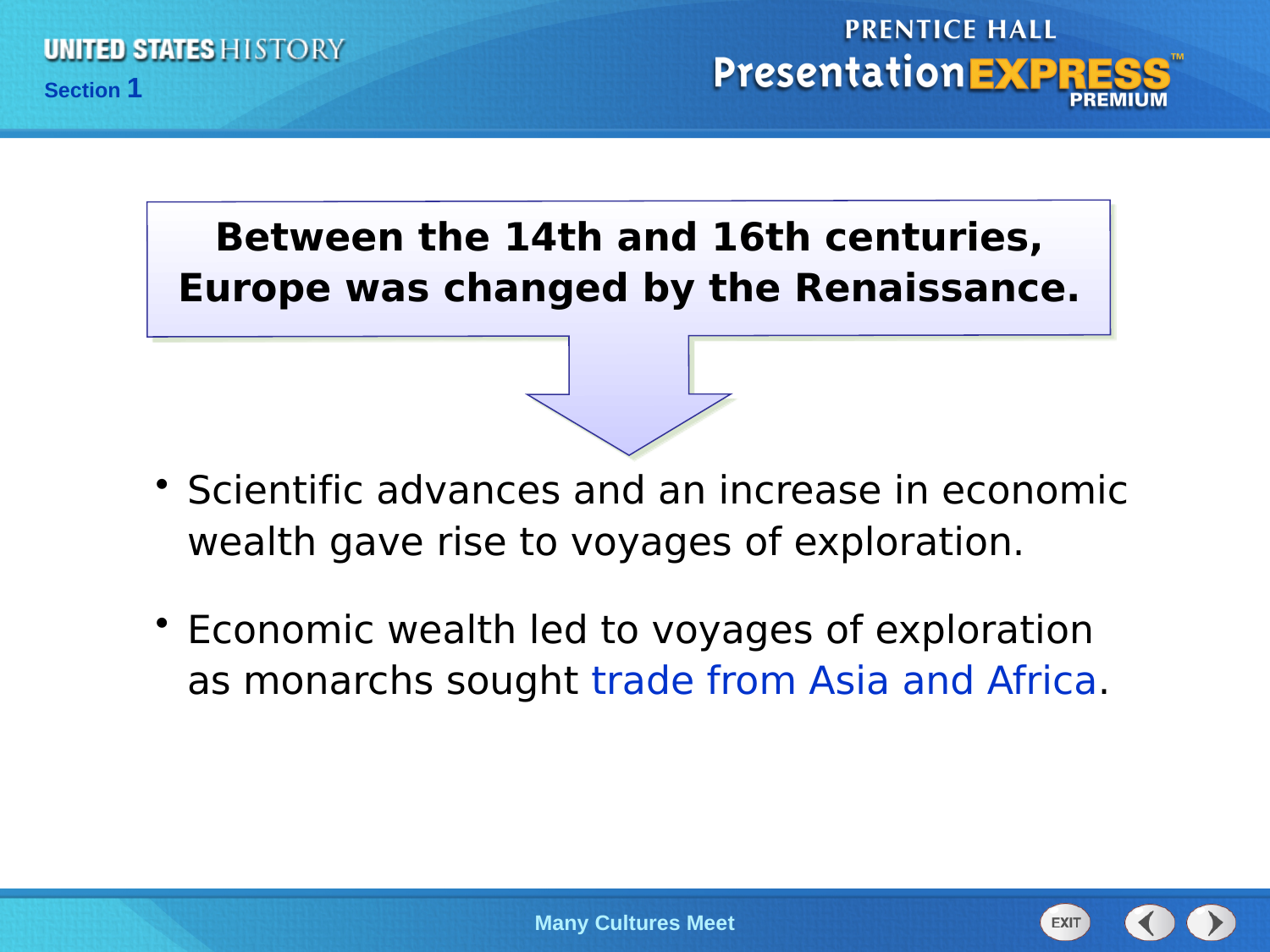

Between the 14th and 16th centuries, Europe was changed by the Renaissance.
Scientific advances and an increase in economic wealth gave rise to voyages of exploration.
Economic wealth led to voyages of exploration as monarchs sought trade from Asia and Africa.